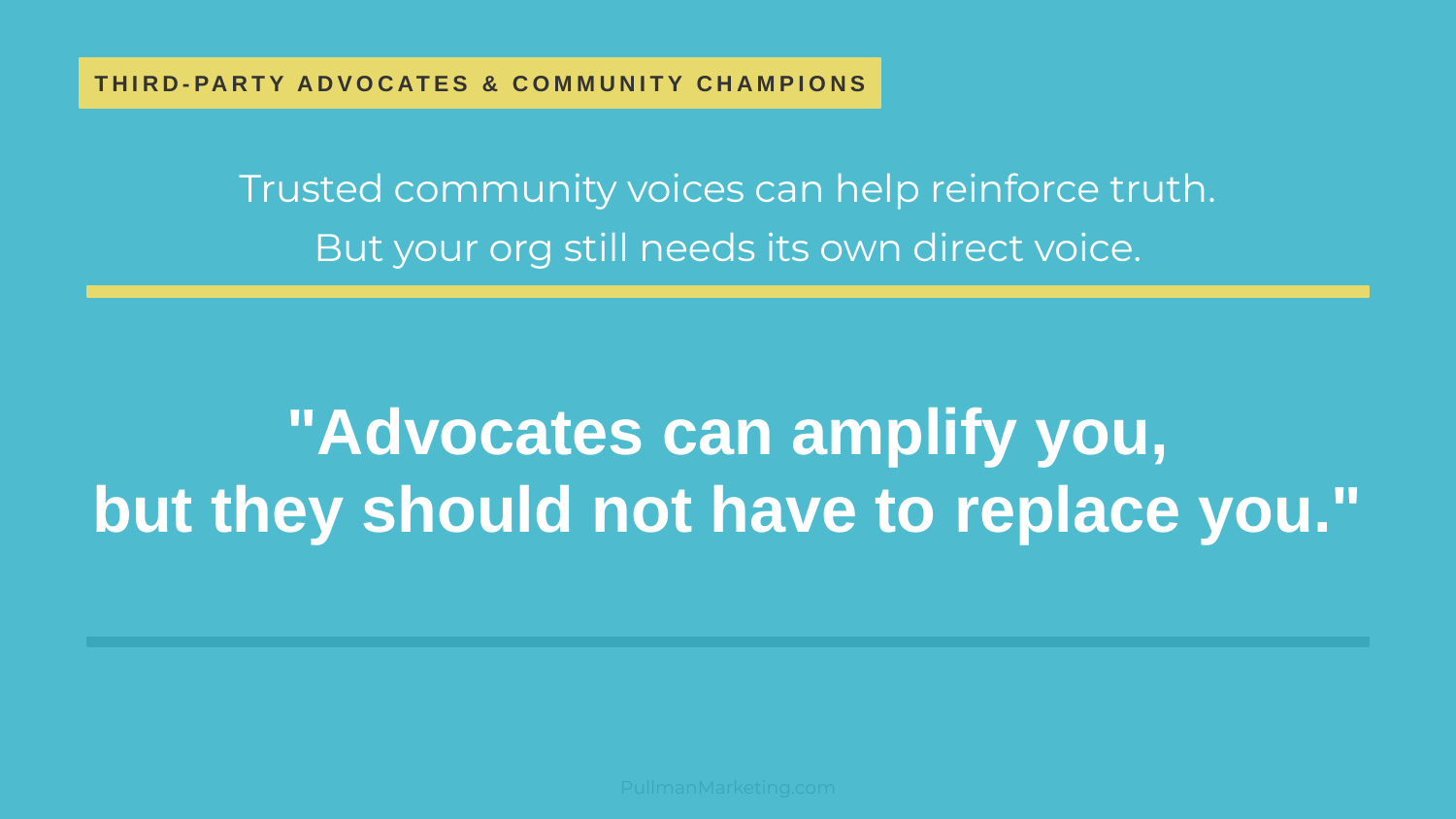

THIRD-PARTY ADVOCATES & COMMUNITY CHAMPIONS
Trusted community voices can help reinforce truth.
But your org still needs its own direct voice.

"Advocates can amplify you,
but they should not have to replace you."

PullmanMarketing.com